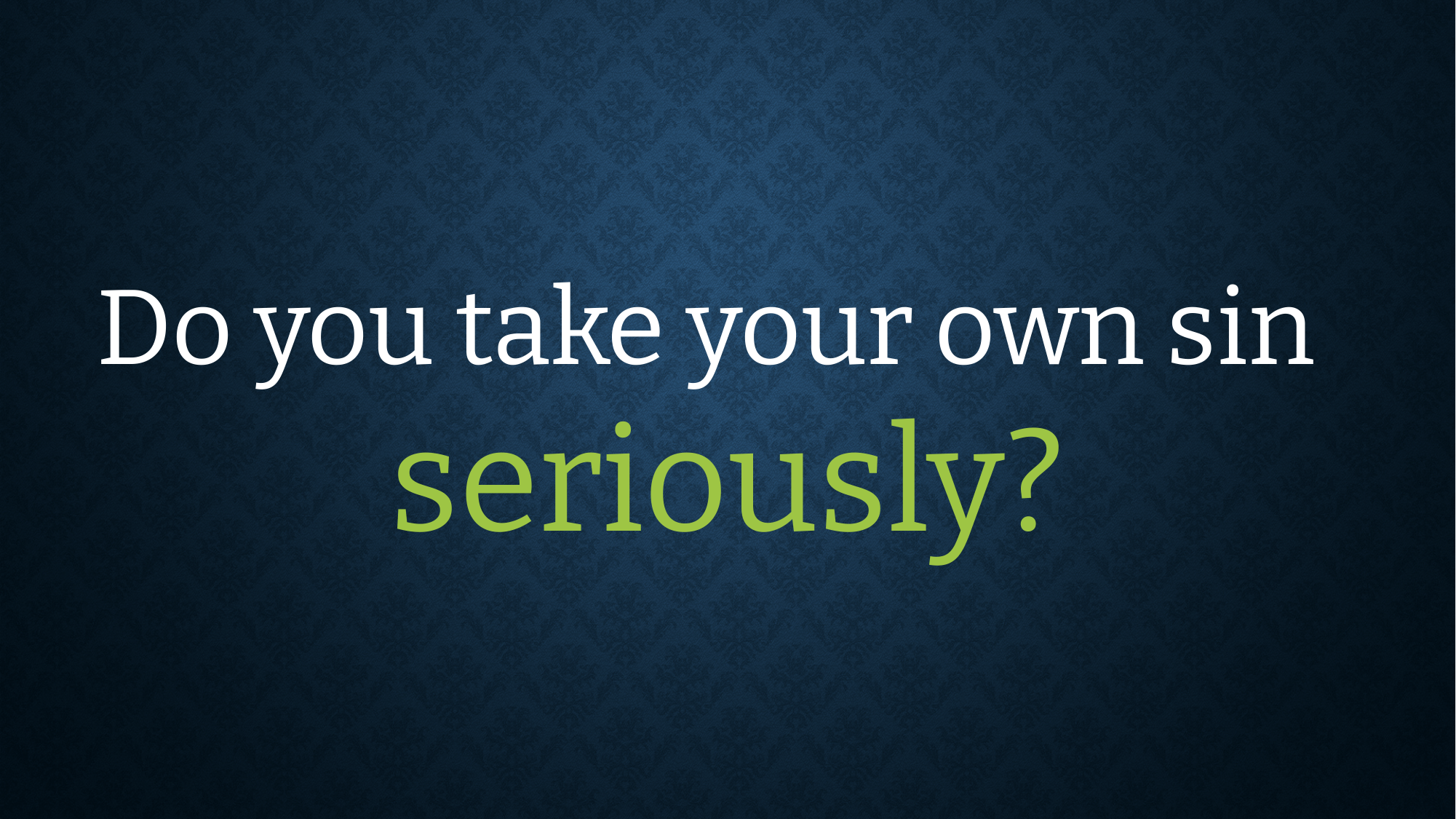

Do you take your own sin
seriously?